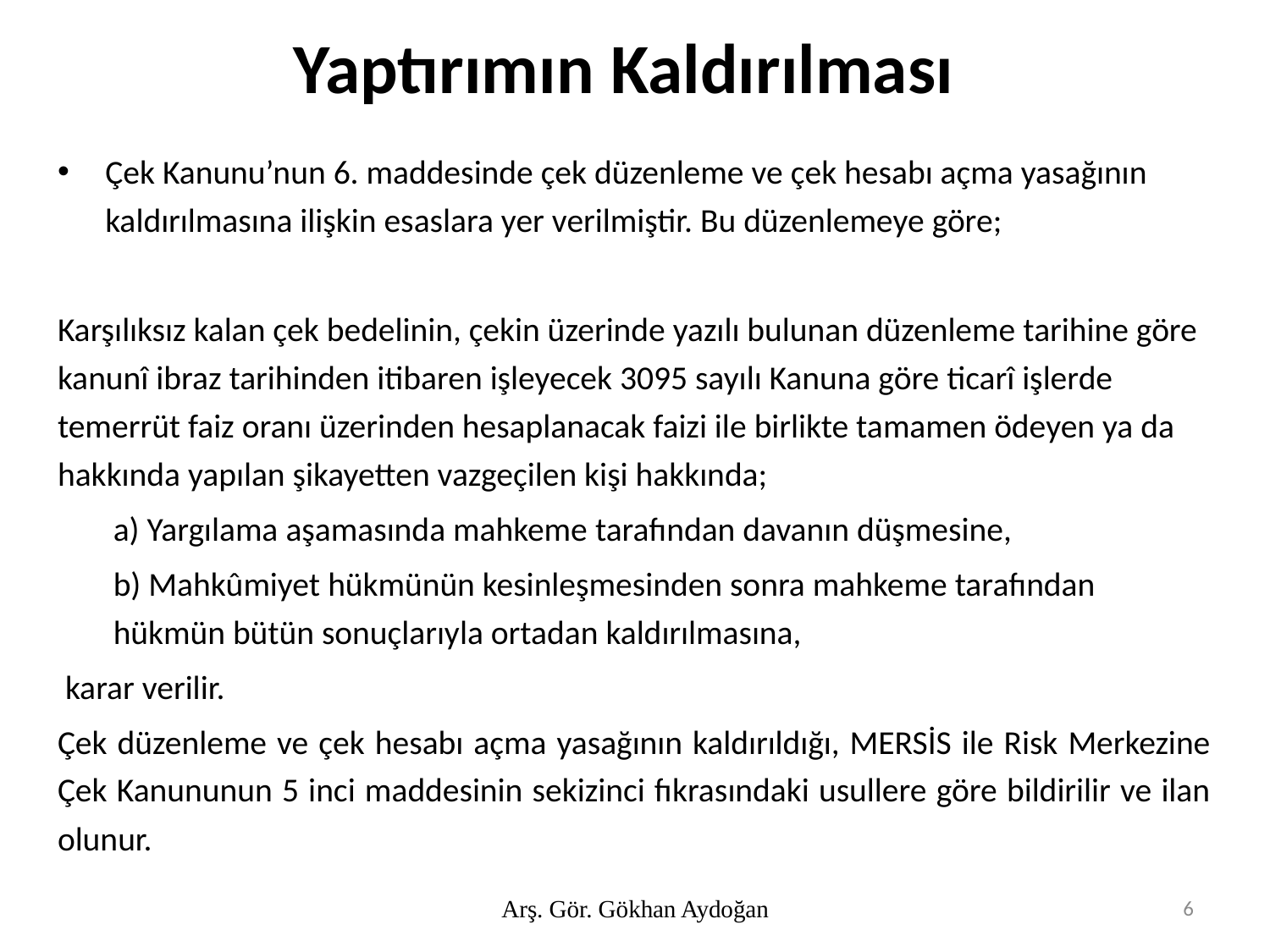

# Yaptırımın Kaldırılması
Çek Kanunu’nun 6. maddesinde çek düzenleme ve çek hesabı açma yasağının kaldırılmasına ilişkin esaslara yer verilmiştir. Bu düzenlemeye göre;

Karşılıksız kalan çek bedelinin, çekin üzerinde yazılı bulunan düzenleme tarihine göre kanunî ibraz tarihinden itibaren işleyecek 3095 sayılı Kanuna göre ticarî işlerde temerrüt faiz oranı üzerinden hesaplanacak faizi ile birlikte tamamen ödeyen ya da hakkında yapılan şikayetten vazgeçilen kişi hakkında;
a) Yargılama aşamasında mahkeme tarafından davanın düşmesine,
b) Mahkûmiyet hükmünün kesinleşmesinden sonra mahkeme tarafından hükmün bütün sonuçlarıyla ortadan kaldırılmasına,
 karar verilir.
Çek düzenleme ve çek hesabı açma yasağının kaldırıldığı, MERSİS ile Risk Merkezine Çek Kanununun 5 inci maddesinin sekizinci fıkrasındaki usullere göre bildirilir ve ilan olunur.
Arş. Gör. Gökhan Aydoğan
6